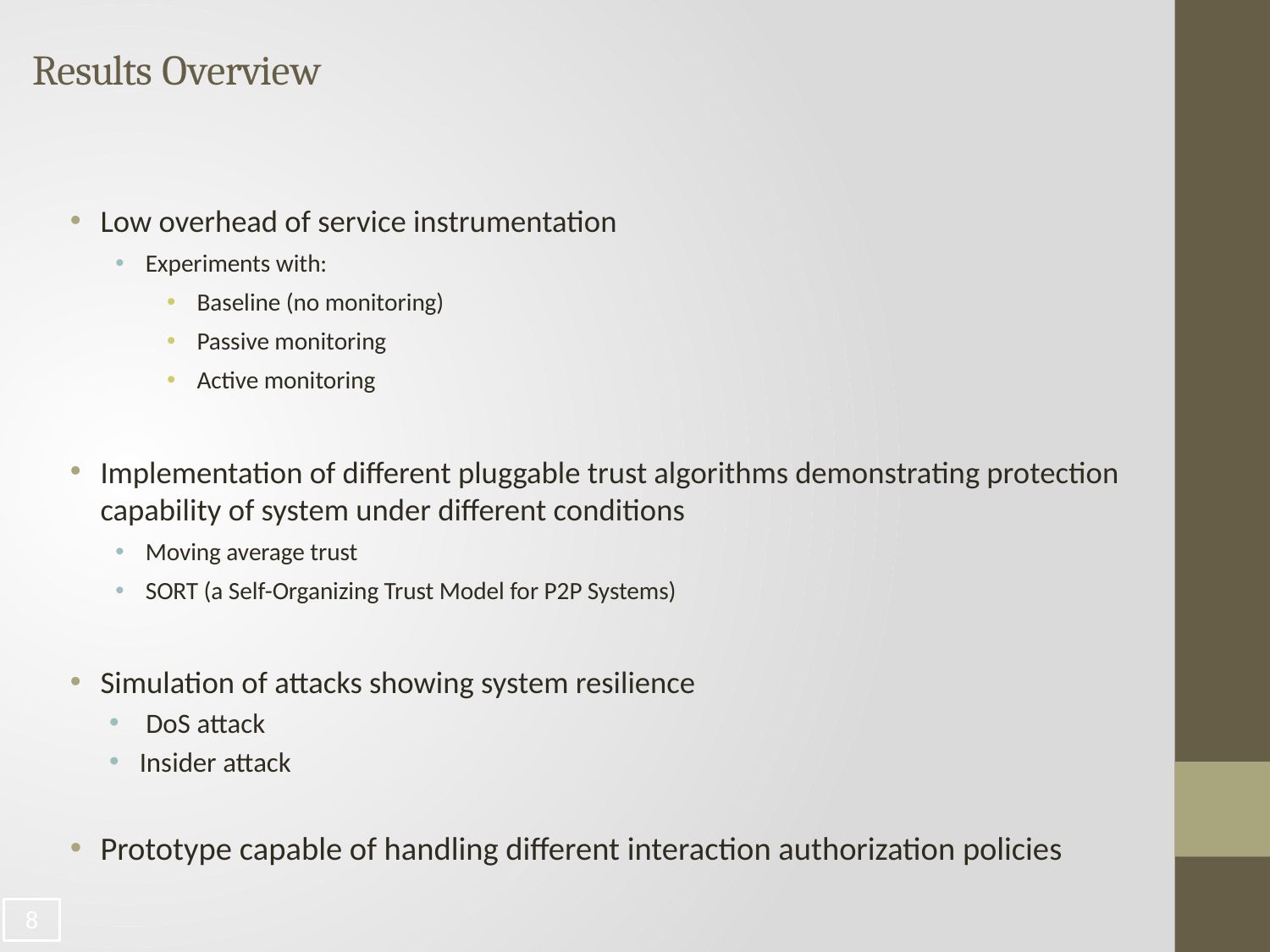

# Results Overview
Low overhead of service instrumentation
Experiments with:
Baseline (no monitoring)
Passive monitoring
Active monitoring

Implementation of different pluggable trust algorithms demonstrating protection capability of system under different conditions
Moving average trust
SORT (a Self-Organizing Trust Model for P2P Systems)

Simulation of attacks showing system resilience
 DoS attack
Insider attack

Prototype capable of handling different interaction authorization policies
8